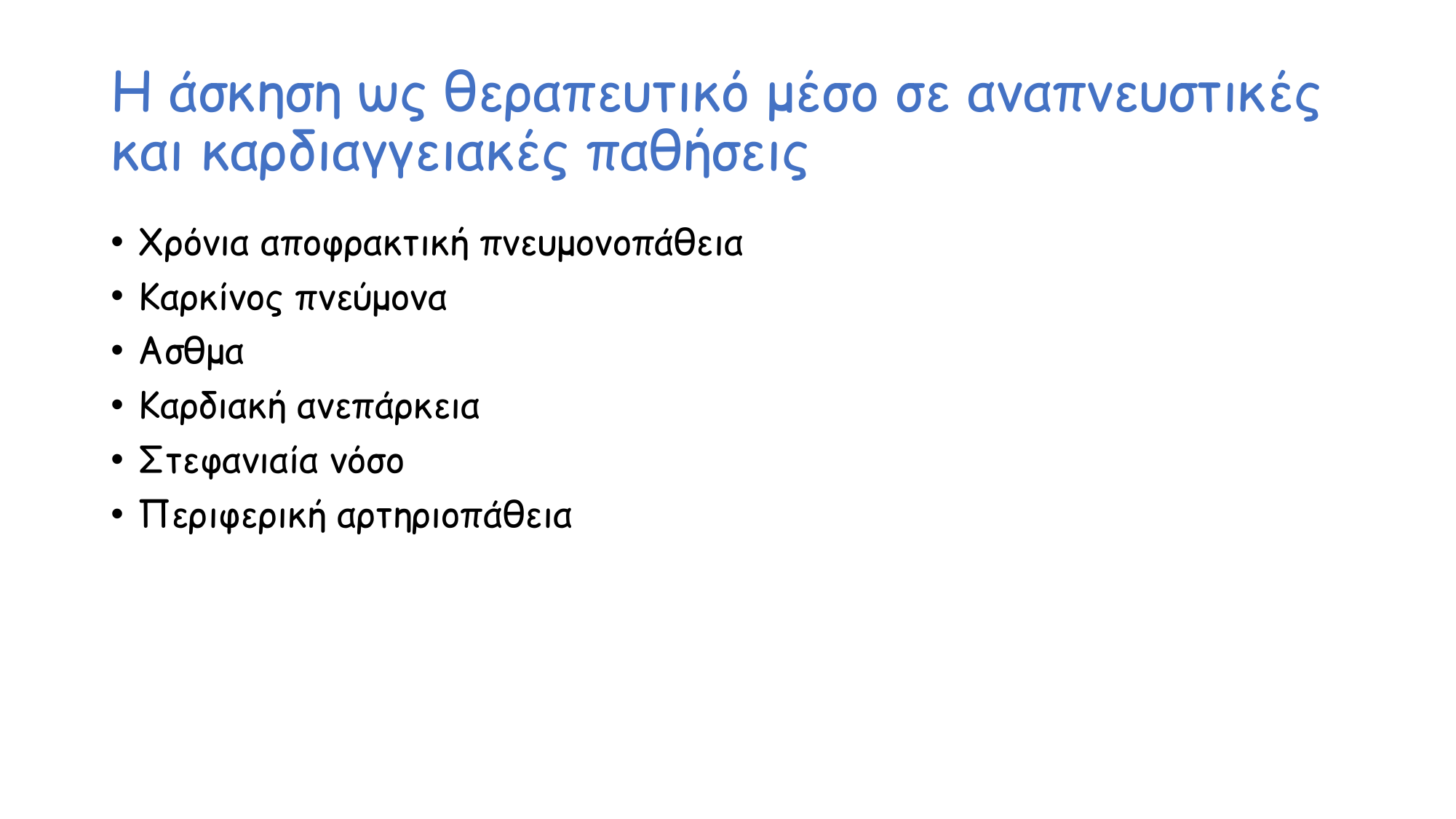

# Η άσκηση ως θεραπευτικό μέσο σε αναπνευστικές και καρδιαγγειακές παθήσεις
Χρόνια αποφρακτική πνευμονοπάθεια
Καρκίνος πνεύμονα
Ασθμα
Καρδιακή ανεπάρκεια
Στεφανιαία νόσο
Περιφερική αρτηριοπάθεια